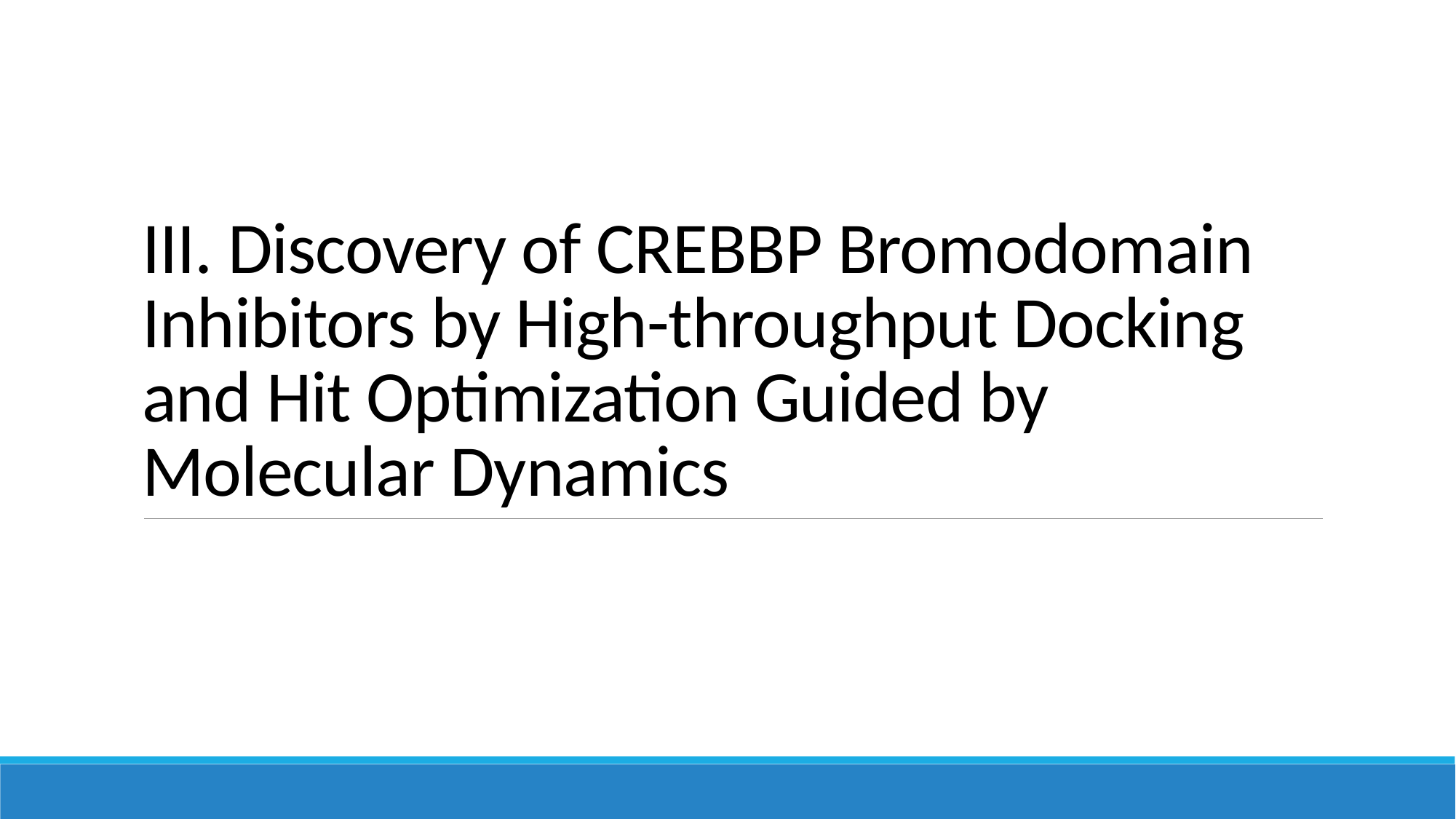

# III. Discovery of CREBBP Bromodomain Inhibitors by High-throughput Docking and Hit Optimization Guided by Molecular Dynamics